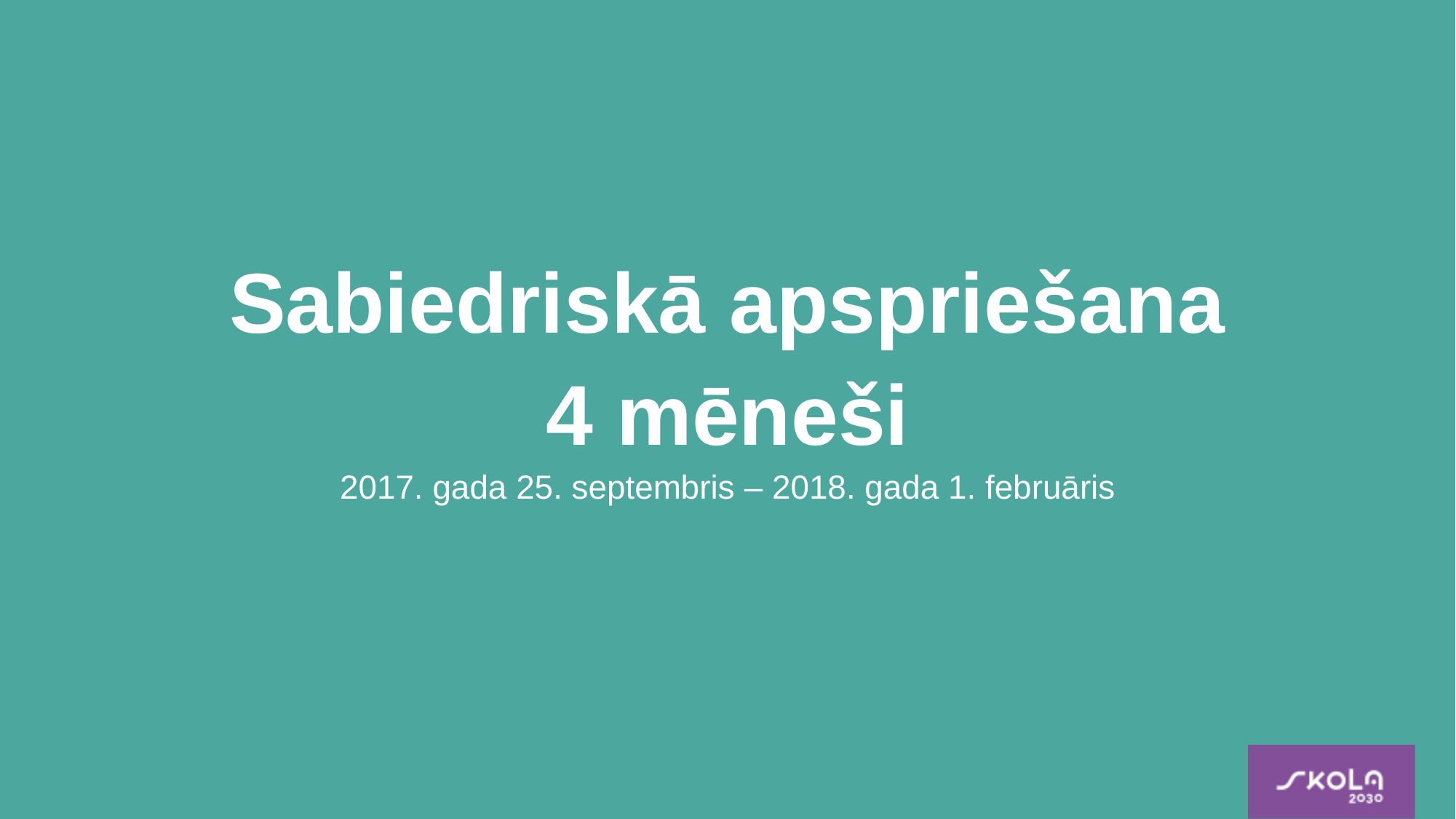

Sabiedriskā apspriešana
4 mēneši
2017. gada 25. septembris – 2018. gada 1. februāris